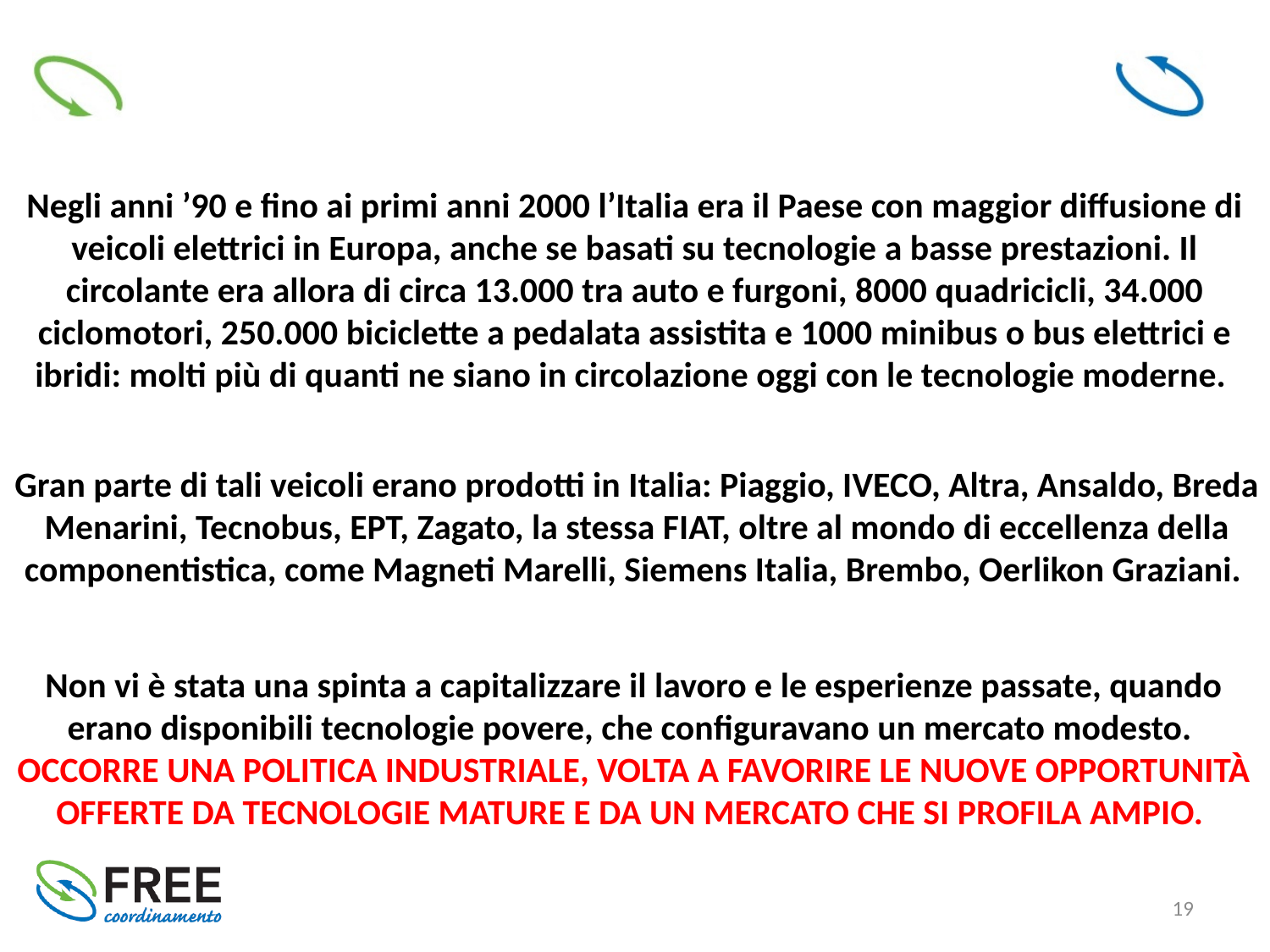

Negli anni ’90 e fino ai primi anni 2000 l’Italia era il Paese con maggior diffusione di veicoli elettrici in Europa, anche se basati su tecnologie a basse prestazioni. Il circolante era allora di circa 13.000 tra auto e furgoni, 8000 quadricicli, 34.000 ciclomotori, 250.000 biciclette a pedalata assistita e 1000 minibus o bus elettrici e ibridi: molti più di quanti ne siano in circolazione oggi con le tecnologie moderne.
Gran parte di tali veicoli erano prodotti in Italia: Piaggio, IVECO, Altra, Ansaldo, Breda Menarini, Tecnobus, EPT, Zagato, la stessa FIAT, oltre al mondo di eccellenza della componentistica, come Magneti Marelli, Siemens Italia, Brembo, Oerlikon Graziani.
Non vi è stata una spinta a capitalizzare il lavoro e le esperienze passate, quando erano disponibili tecnologie povere, che configuravano un mercato modesto.
OCCORRE UNA POLITICA INDUSTRIALE, VOLTA A FAVORIRE LE NUOVE OPPORTUNITÀ OFFERTE DA TECNOLOGIE MATURE E DA UN MERCATO CHE SI PROFILA AMPIO.
19